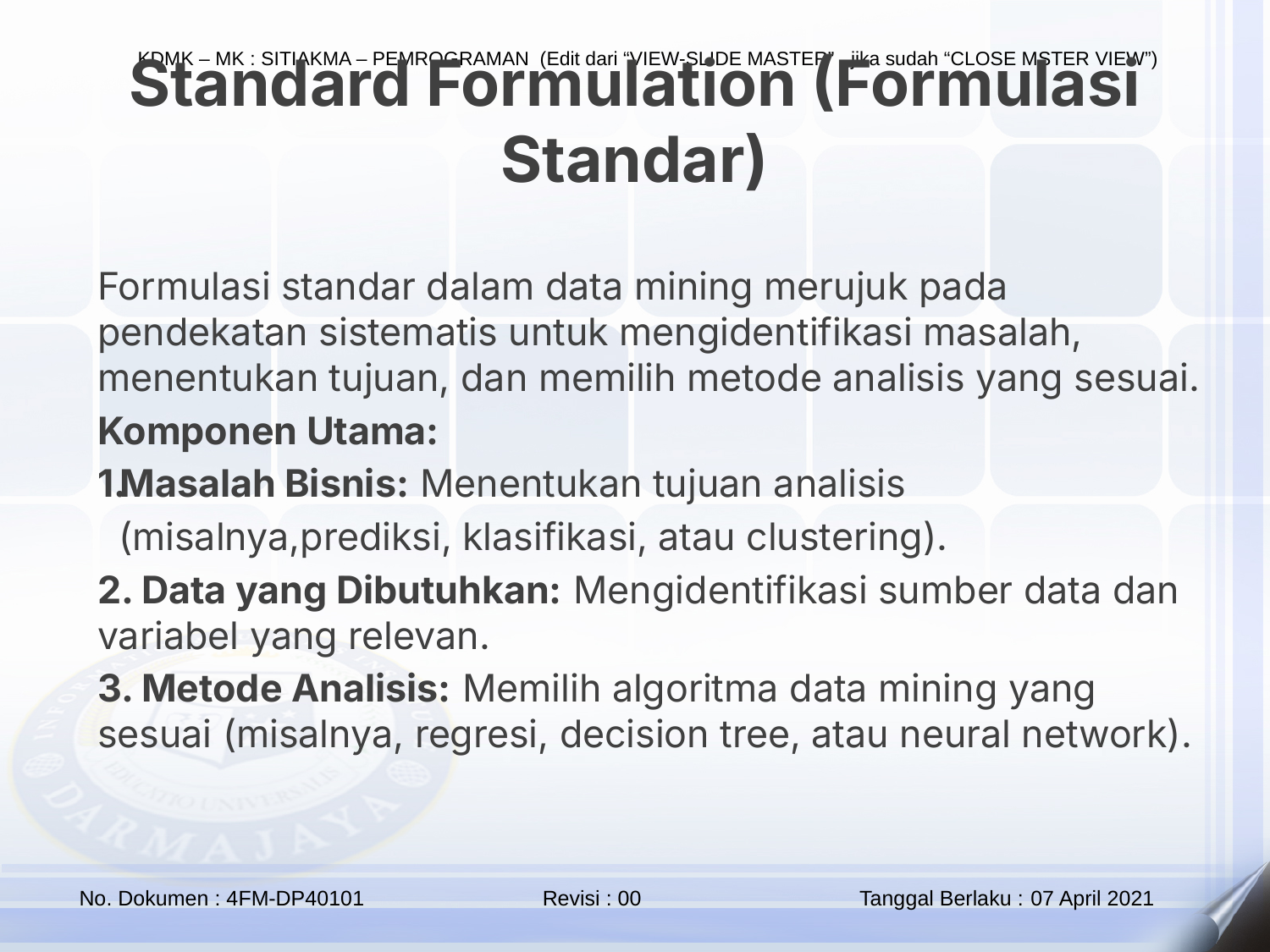

Standard Formulation (Formulasi Standar)

Formulasi standar dalam data mining merujuk pada pendekatan sistematis untuk mengidentifikasi masalah, menentukan tujuan, dan memilih metode analisis yang sesuai.
Komponen Utama:
Masalah Bisnis: Menentukan tujuan analisis
  (misalnya,prediksi, klasifikasi, atau clustering).
2. Data yang Dibutuhkan: Mengidentifikasi sumber data dan variabel yang relevan.
3. Metode Analisis: Memilih algoritma data mining yang sesuai (misalnya, regresi, decision tree, atau neural network).